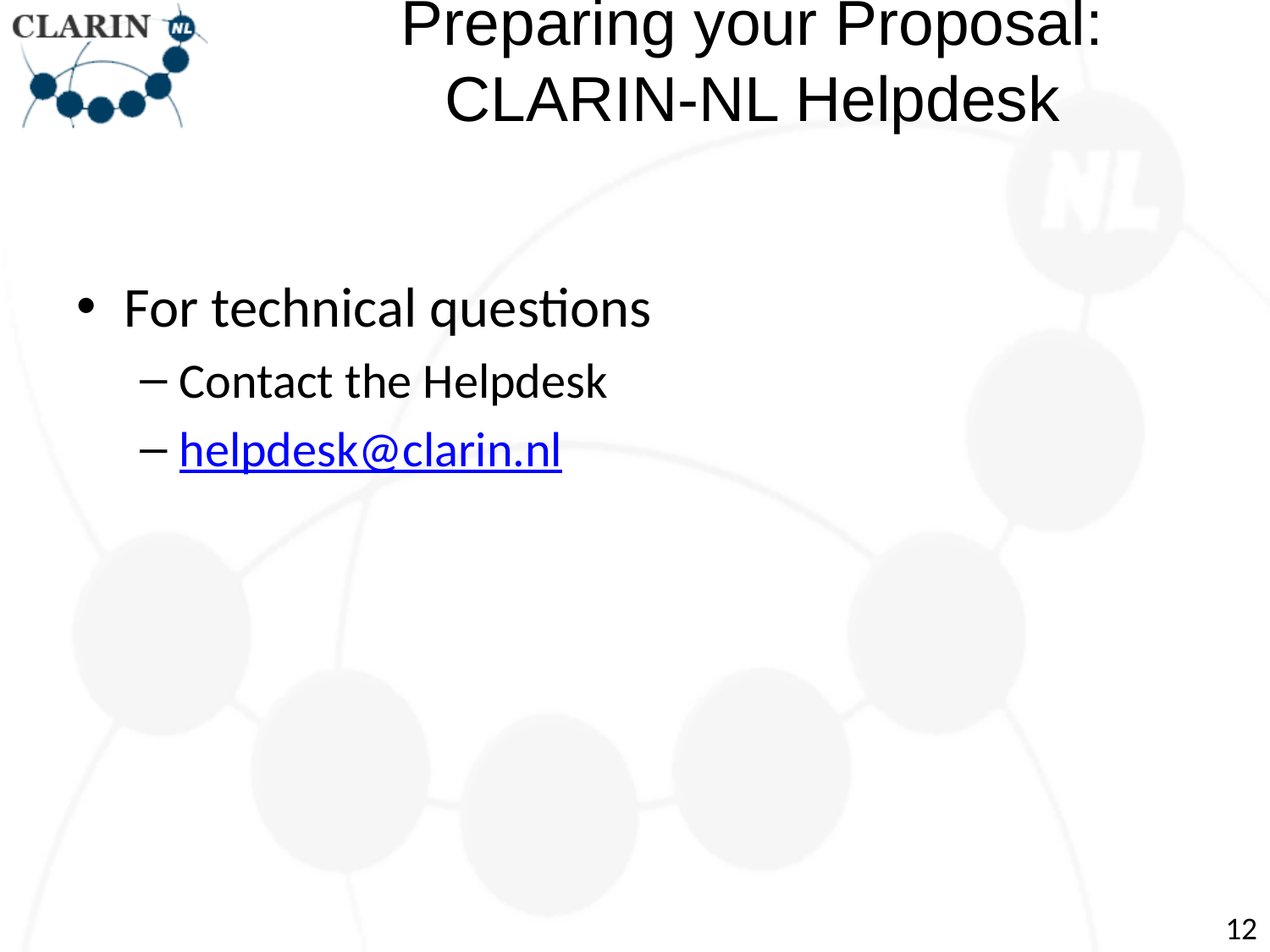

# Preparing your Proposal: CLARIN-NL Helpdesk
For technical questions
Contact the Helpdesk
helpdesk@clarin.nl

12